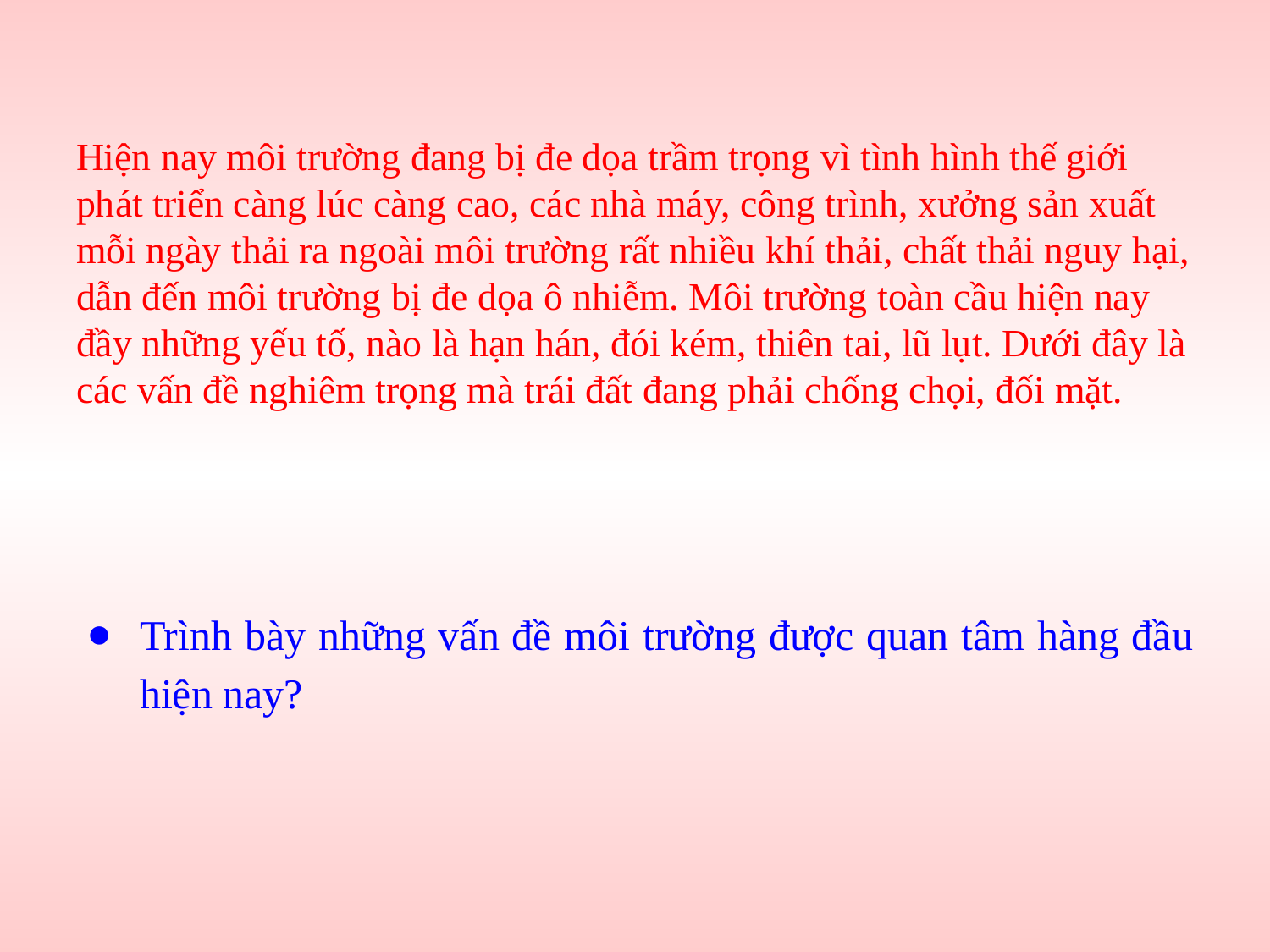

# Hiện nay môi trường đang bị đe dọa trầm trọng vì tình hình thế giới phát triển càng lúc càng cao, các nhà máy, công trình, xưởng sản xuất mỗi ngày thải ra ngoài môi trường rất nhiều khí thải, chất thải nguy hại, dẫn đến môi trường bị đe dọa ô nhiễm. Môi trường toàn cầu hiện nay đầy những yếu tố, nào là hạn hán, đói kém, thiên tai, lũ lụt. Dưới đây là các vấn đề nghiêm trọng mà trái đất đang phải chống chọi, đối mặt.

Trình bày những vấn đề môi trường được quan tâm hàng đầu hiện nay?